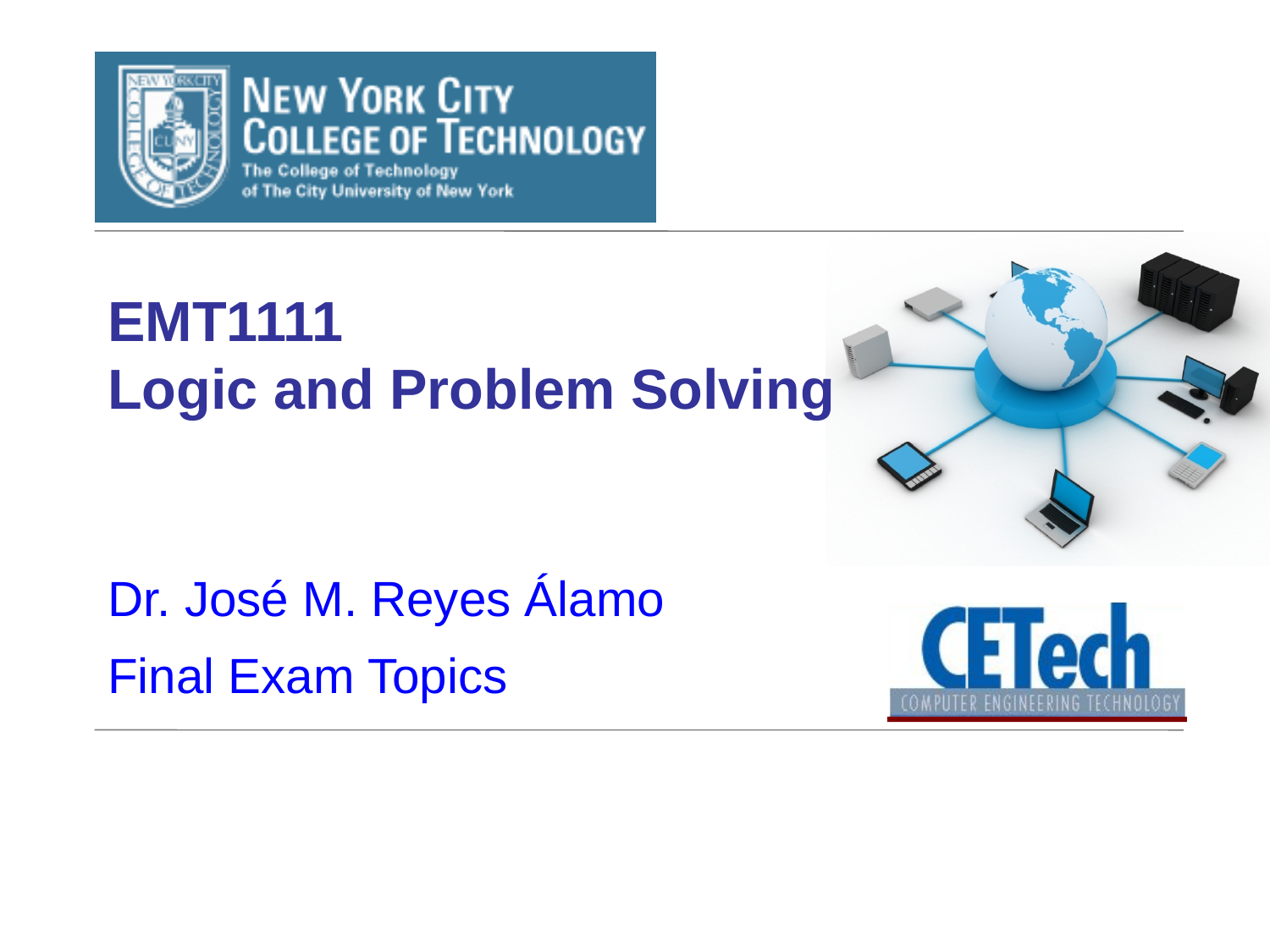

EMT1111
Logic and Problem Solving
Dr. José M. Reyes Álamo
Final Exam Topics